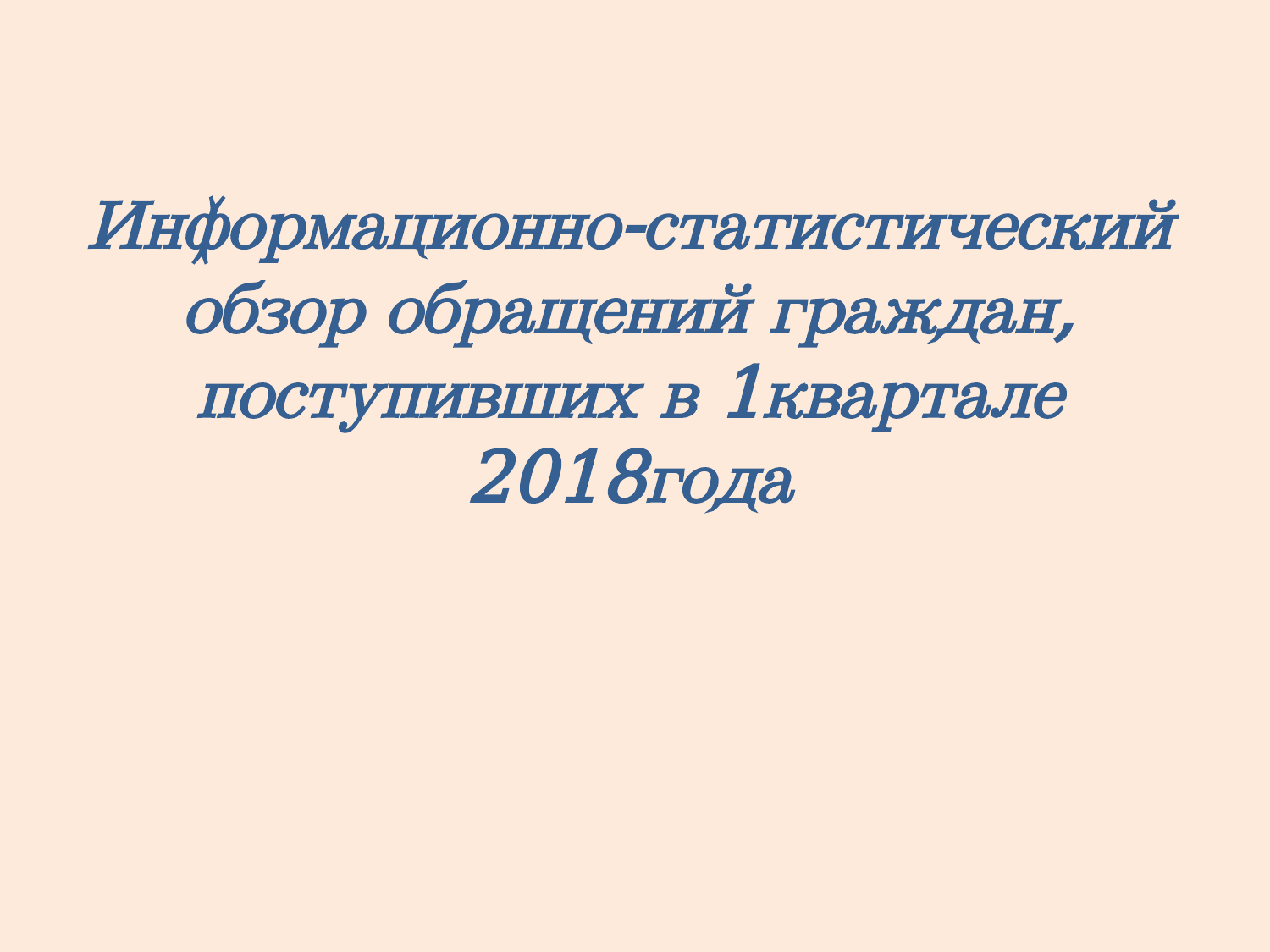

# Информационно-статистический обзор обращений граждан, поступивших в 1квартале 2018года